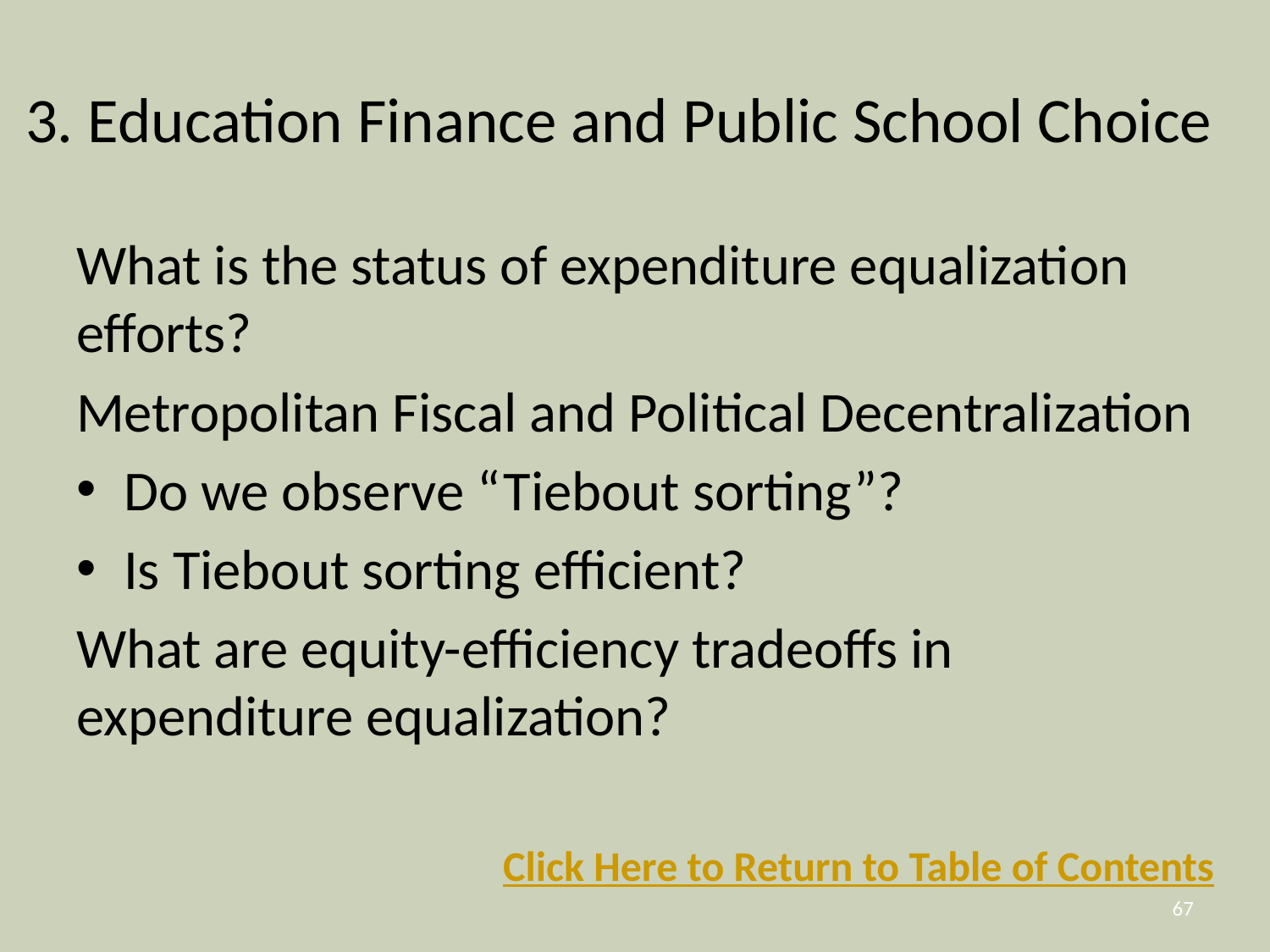

# 3. Education Finance and Public School Choice
What is the status of expenditure equalization efforts?
Metropolitan Fiscal and Political Decentralization
Do we observe “Tiebout sorting”?
Is Tiebout sorting efficient?
What are equity-efficiency tradeoffs in expenditure equalization?
Click Here to Return to Table of Contents
67